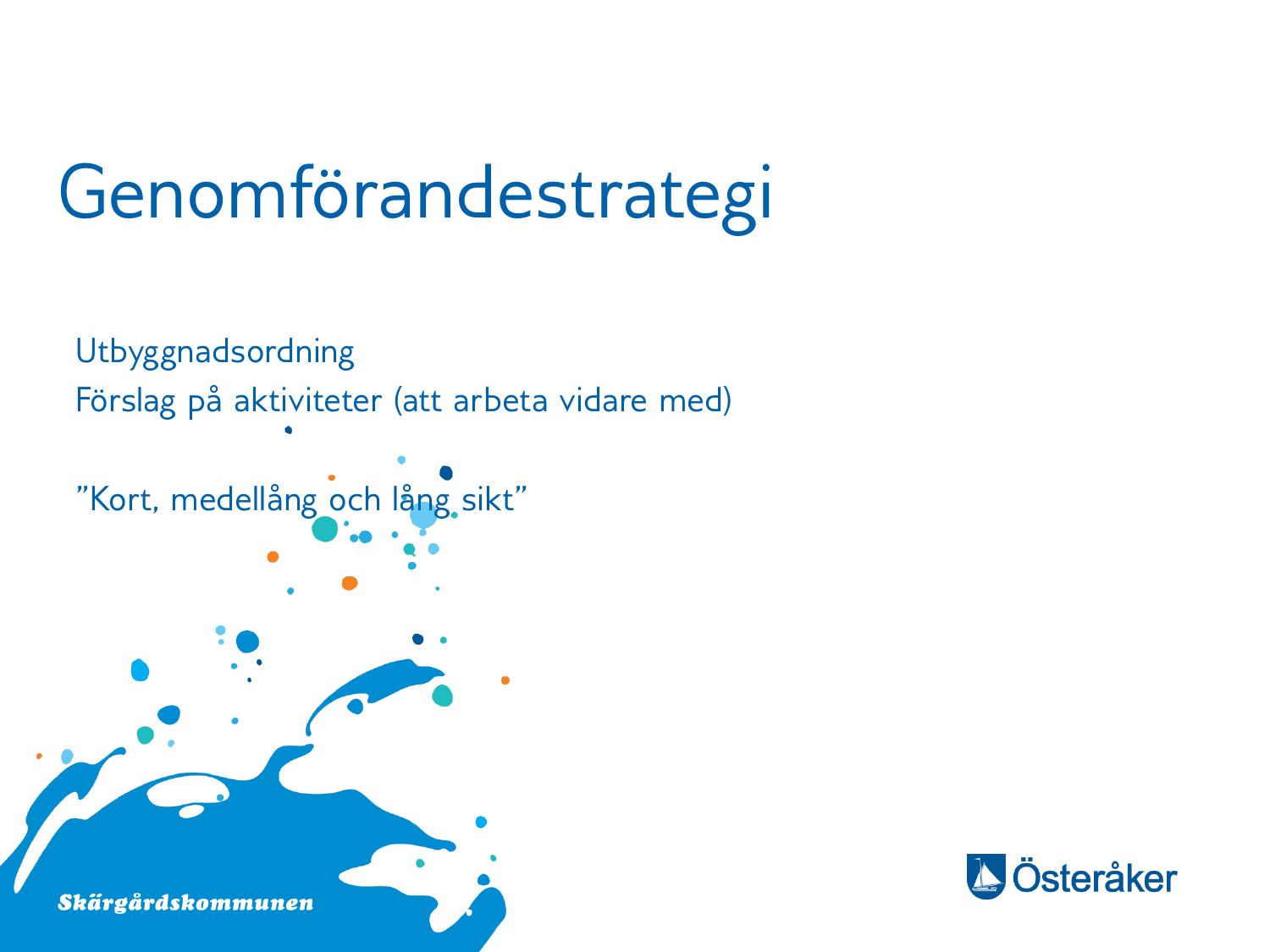

# Genomförandestrategi

Utbyggnadsordning
Förslag på aktiviteter (att arbeta vidare med)

”Kort, medellång och lång sikt”